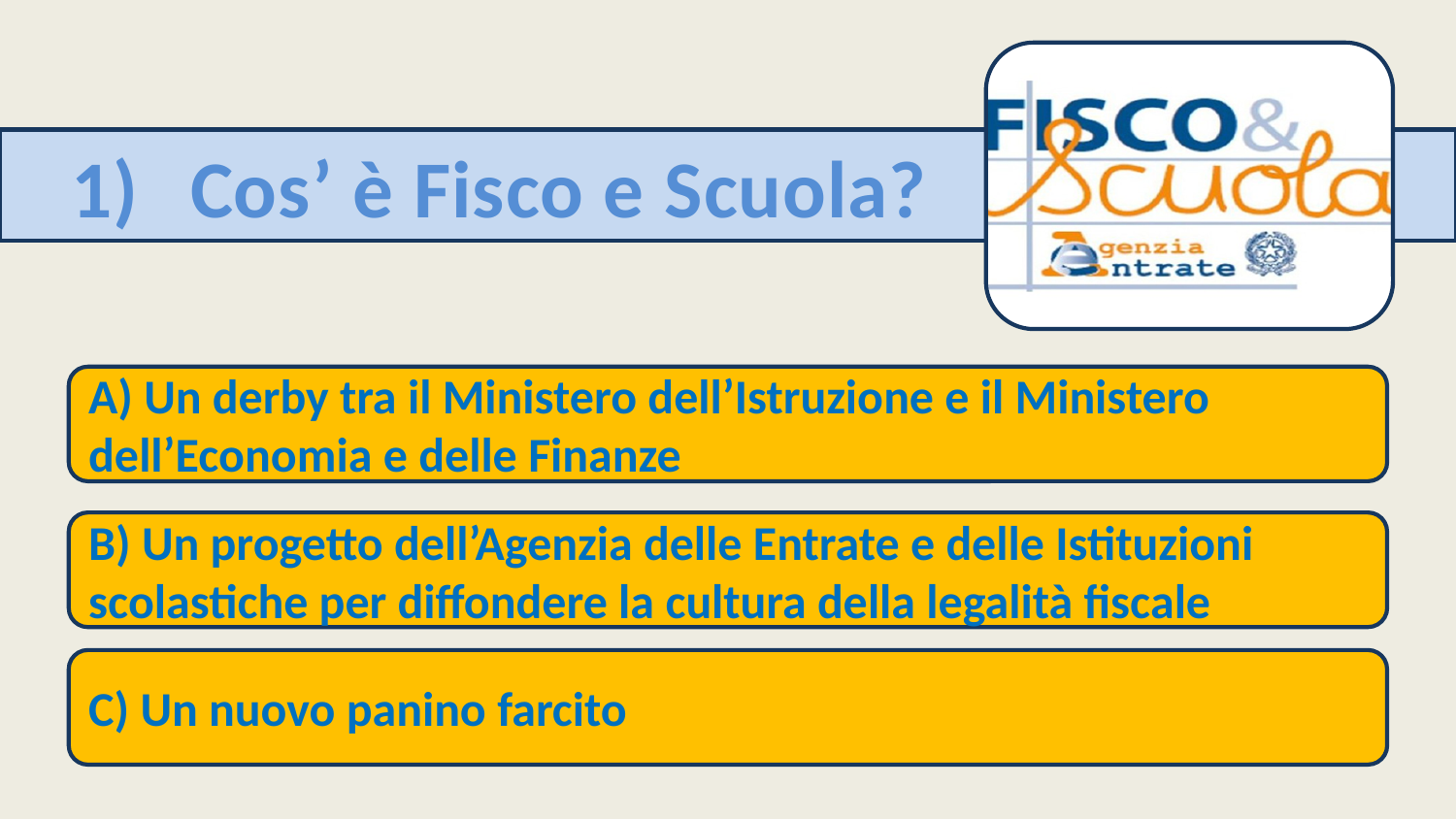

Cos’ è Fisco e Scuola?
A) Un derby tra il Ministero dell’Istruzione e il Ministero dell’Economia e delle Finanze
B) Un progetto dell’Agenzia delle Entrate e delle Istituzioni scolastiche per diffondere la cultura della legalità fiscale
C) Un nuovo panino farcito